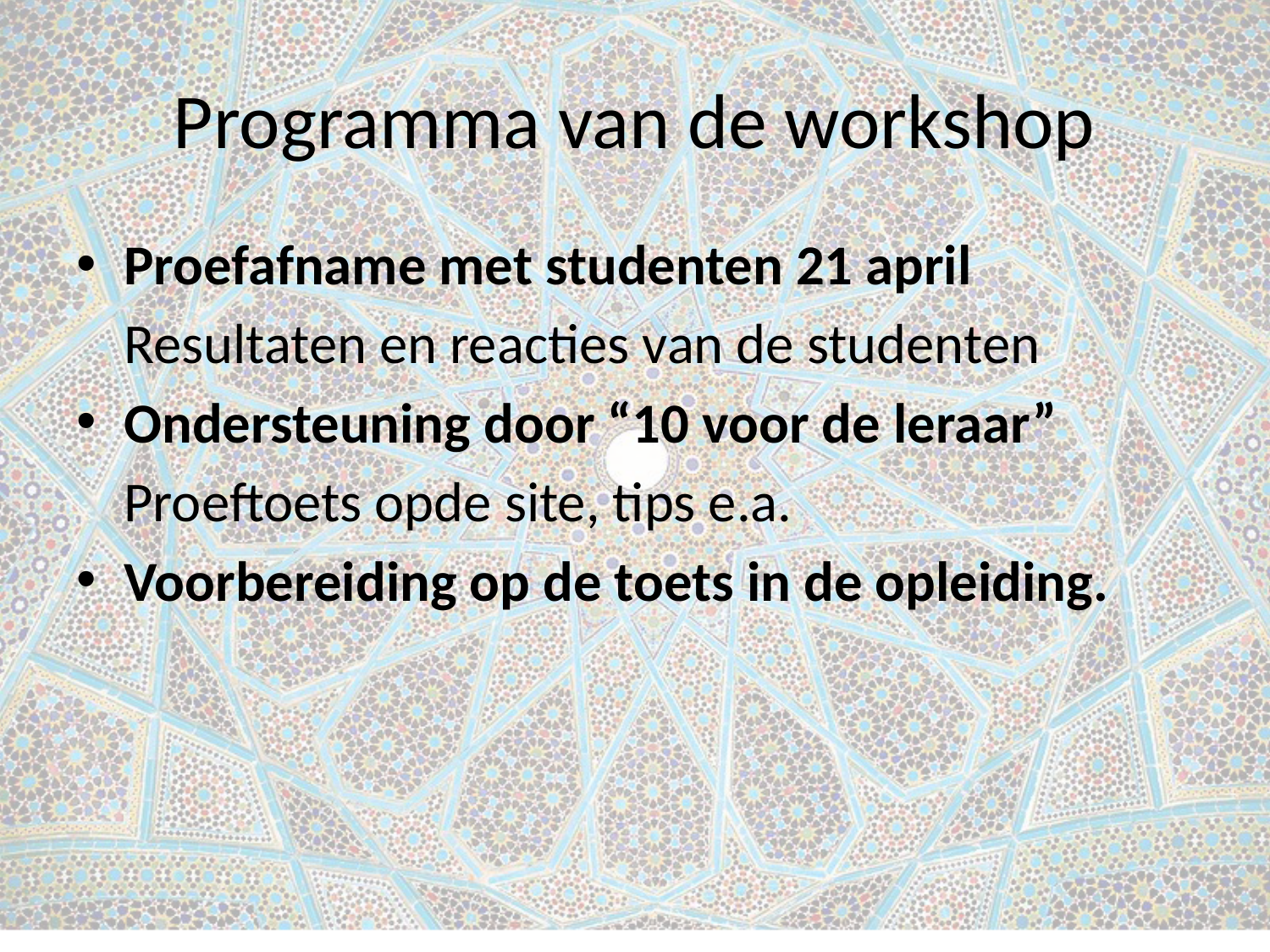

# Programma van de workshop
Proefafname met studenten 21 april
	Resultaten en reacties van de studenten
Ondersteuning door “10 voor de leraar”
	Proeftoets opde site, tips e.a.
Voorbereiding op de toets in de opleiding.